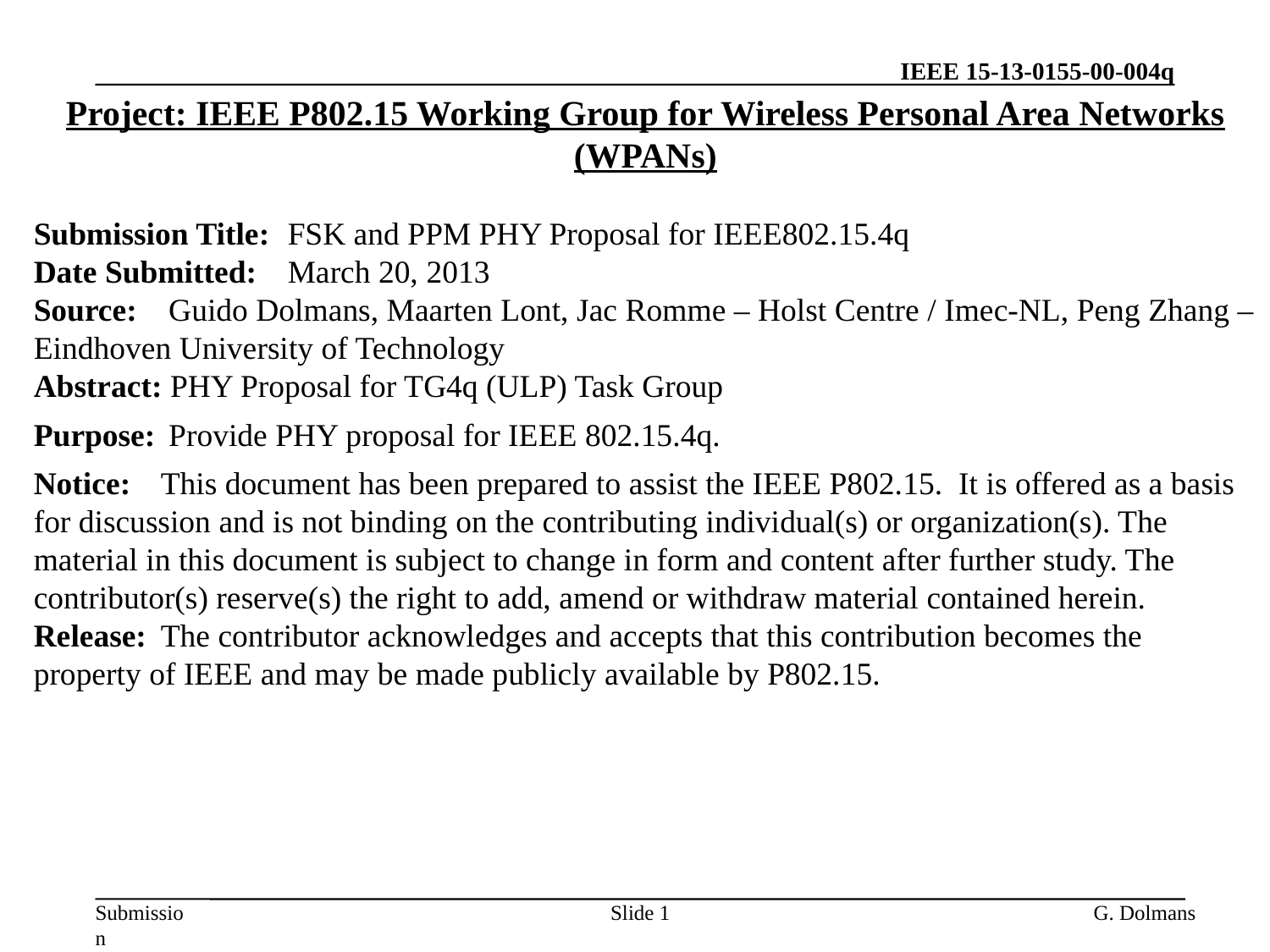

Project: IEEE P802.15 Working Group for Wireless Personal Area Networks (WPANs)

Submission Title:	FSK and PPM PHY Proposal for IEEE802.15.4q
Date Submitted:	March 20, 2013
Source: 	 Guido Dolmans, Maarten Lont, Jac Romme – Holst Centre / Imec-NL, Peng Zhang – Eindhoven University of Technology
Abstract: PHY Proposal for TG4q (ULP) Task Group
Purpose:	 Provide PHY proposal for IEEE 802.15.4q.
Notice:	This document has been prepared to assist the IEEE P802.15.  It is offered as a basis for discussion and is not binding on the contributing individual(s) or organization(s). The material in this document is subject to change in form and content after further study. The contributor(s) reserve(s) the right to add, amend or withdraw material contained herein.
Release:	The contributor acknowledges and accepts that this contribution becomes the property of IEEE and may be made publicly available by P802.15.
Slide 1
G. Dolmans